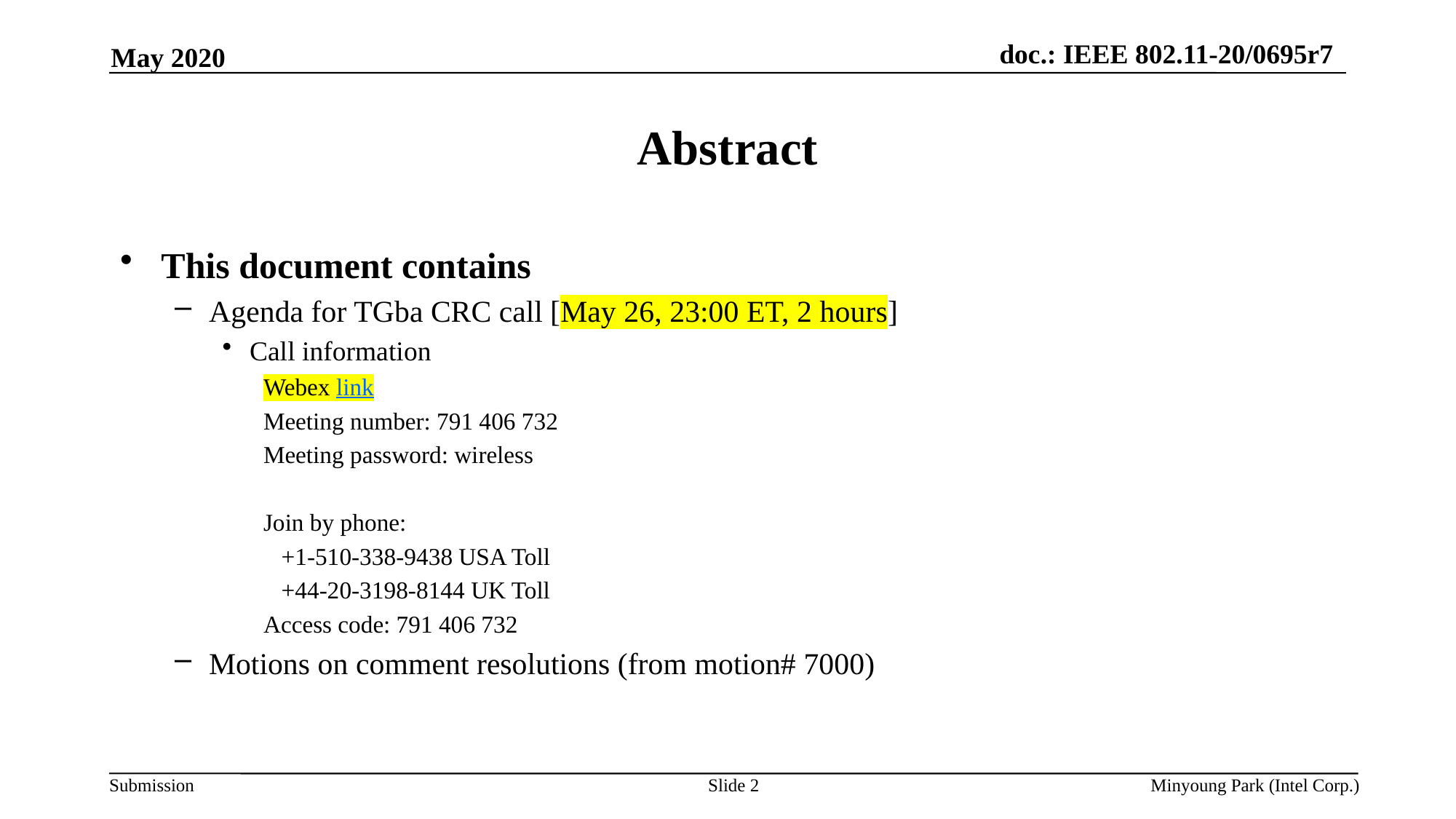

May 2020
# Abstract
This document contains
Agenda for TGba CRC call [May 26, 23:00 ET, 2 hours]
Call information
Webex link
Meeting number: 791 406 732
Meeting password: wireless

Join by phone:
   +1-510-338-9438 USA Toll
   +44-20-3198-8144 UK Toll
Access code: 791 406 732
Motions on comment resolutions (from motion# 7000)

Slide 2
Minyoung Park (Intel Corp.)